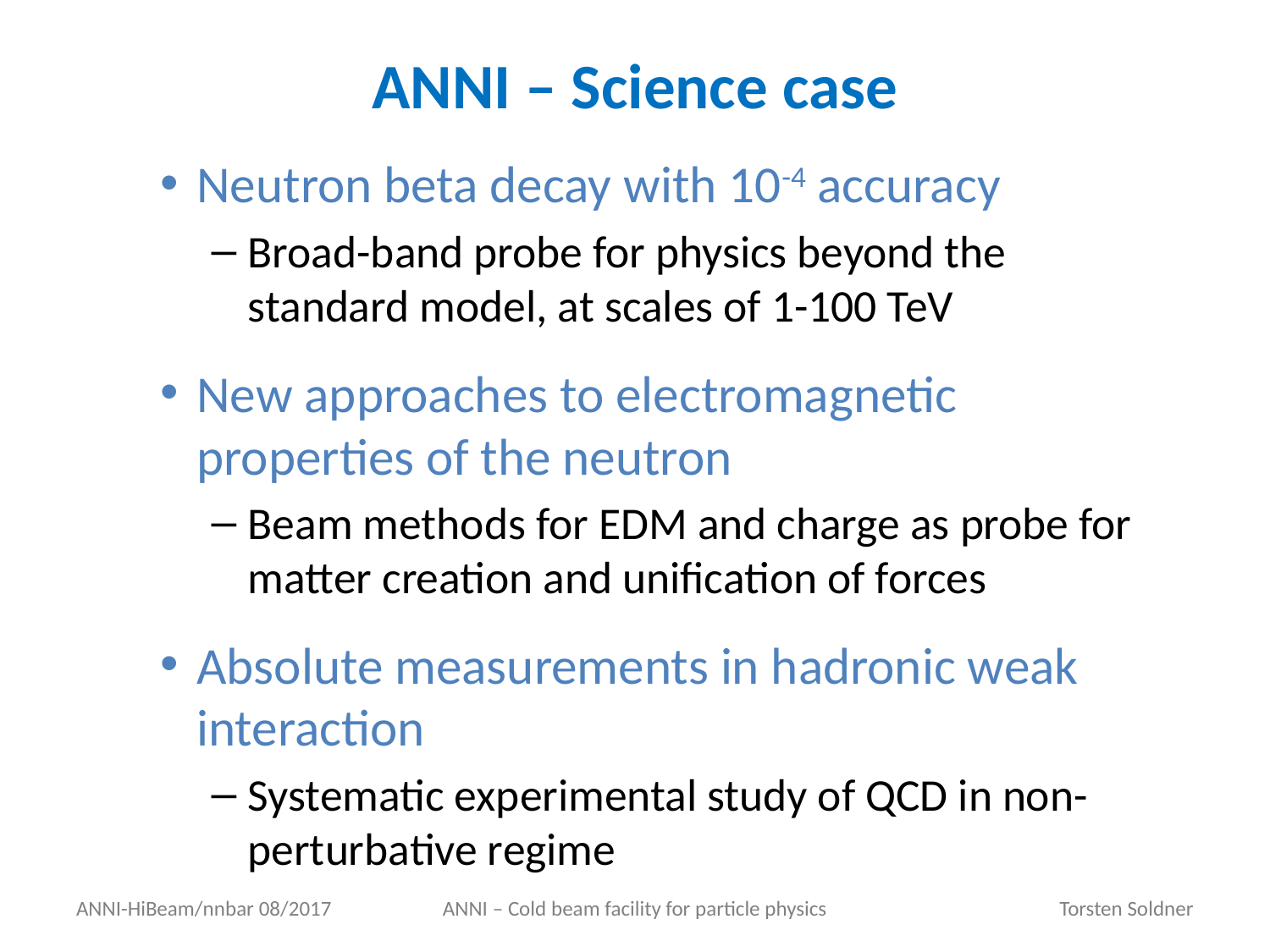

# ANNI – Science case
Neutron beta decay with 10-4 accuracy
Broad-band probe for physics beyond the standard model, at scales of 1-100 TeV
New approaches to electromagnetic properties of the neutron
Beam methods for EDM and charge as probe for matter creation and unification of forces
Absolute measurements in hadronic weak interaction
Systematic experimental study of QCD in non-perturbative regime

ANNI-HiBeam/nnbar 08/2017
ANNI – Cold beam facility for particle physics
Torsten Soldner